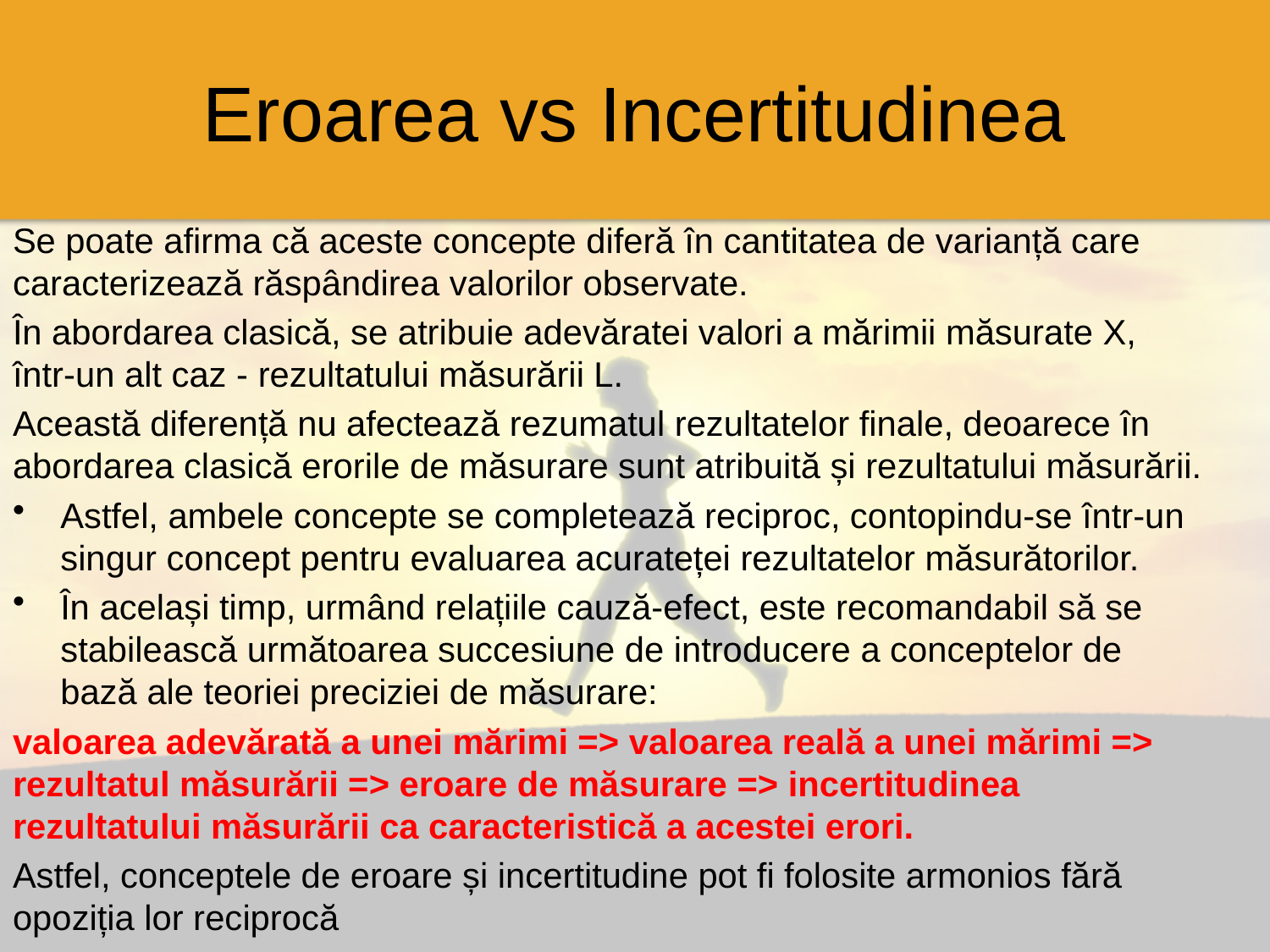

# Eroarea vs Incertitudinea
Se poate afirma că aceste concepte diferă în cantitatea de varianță care caracterizează răspândirea valorilor observate.
În abordarea clasică, se atribuie adevăratei valori a mărimii măsurate X, într-un alt caz - rezultatului măsurării L.
Această diferență nu afectează rezumatul rezultatelor finale, deoarece în abordarea clasică erorile de măsurare sunt atribuită și rezultatului măsurării.
Astfel, ambele concepte se completează reciproc, contopindu-se într-un singur concept pentru evaluarea acurateței rezultatelor măsurătorilor.
În același timp, urmând relațiile cauză-efect, este recomandabil să se stabilească următoarea succesiune de introducere a conceptelor de bază ale teoriei preciziei de măsurare:
valoarea adevărată a unei mărimi => valoarea reală a unei mărimi => rezultatul măsurării => eroare de măsurare => incertitudinea rezultatului măsurării ca caracteristică a acestei erori.
Astfel, conceptele de eroare și incertitudine pot fi folosite armonios fără opoziția lor reciprocă